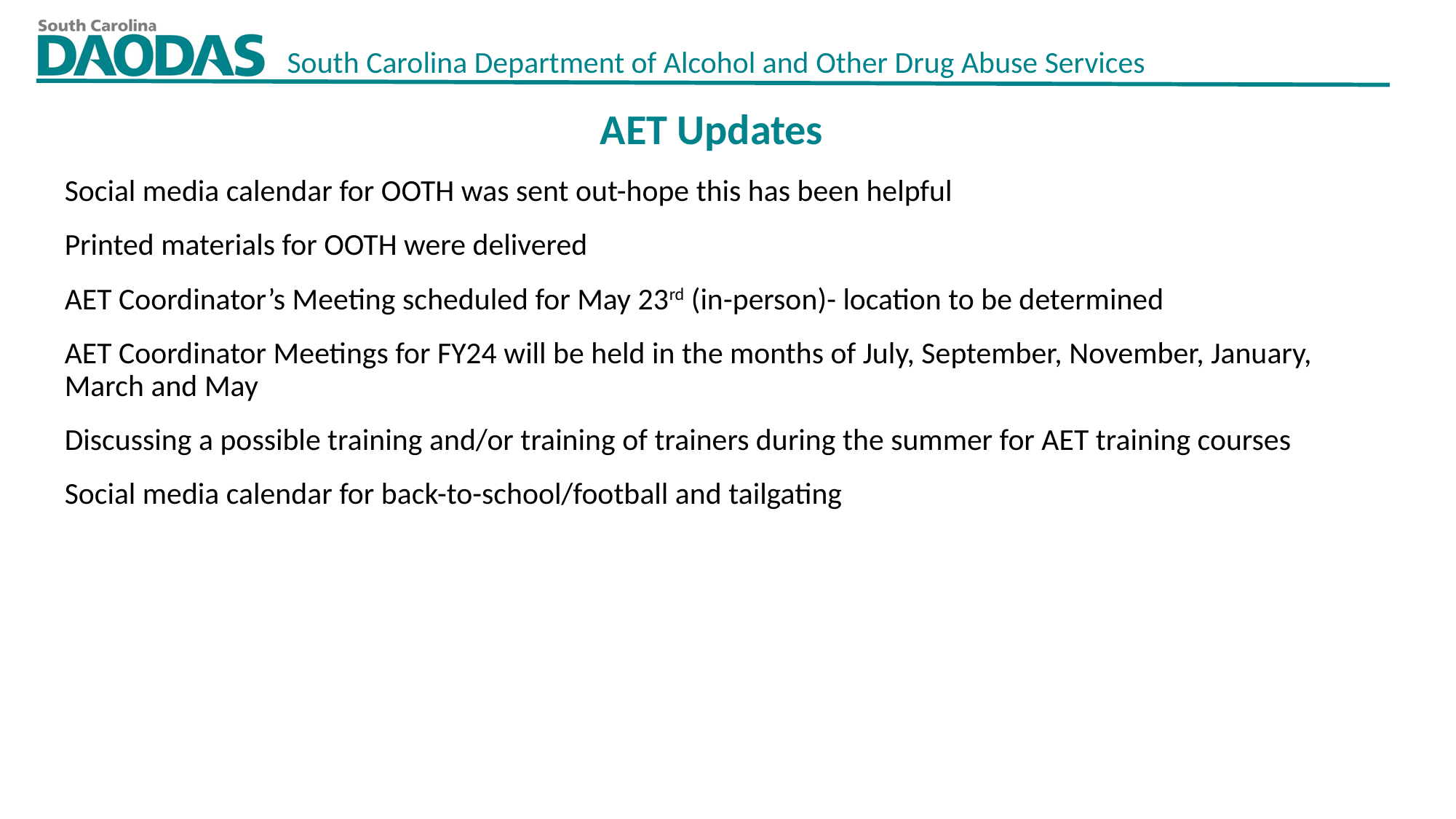

AET Updates
Social media calendar for OOTH was sent out-hope this has been helpful
Printed materials for OOTH were delivered
AET Coordinator’s Meeting scheduled for May 23rd (in-person)- location to be determined
AET Coordinator Meetings for FY24 will be held in the months of July, September, November, January, March and May
Discussing a possible training and/or training of trainers during the summer for AET training courses
Social media calendar for back-to-school/football and tailgating

5/4/2023